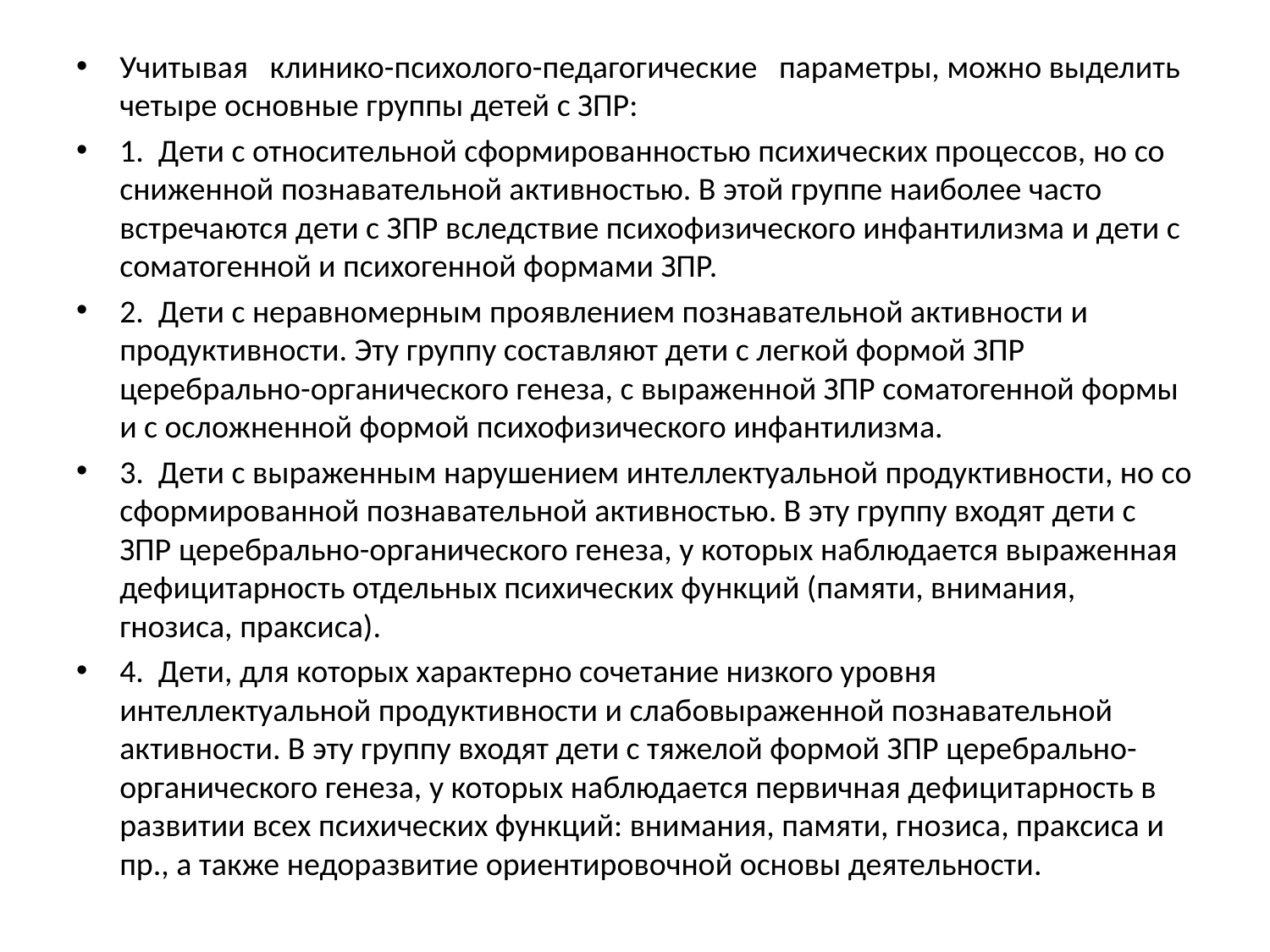

Учитывая   клинико-психолого-педагогические   параметры, можно выделить четыре основные группы детей с ЗПР:
1.  Дети с относительной сформированностью психических процессов, но со сниженной познавательной активностью. В этой группе наиболее часто встречаются дети с ЗПР вследствие психофизического инфантилизма и дети с соматогенной и психогенной формами ЗПР.
2.  Дети с неравномерным проявлением познавательной активности и продуктивности. Эту группу составляют дети с легкой формой ЗПР церебрально-органического генеза, с выраженной ЗПР соматогенной формы и с осложненной формой психофизического инфантилизма.
3.  Дети с выраженным нарушением интеллектуальной продуктивности, но со сформированной познавательной активностью. В эту группу входят дети с ЗПР церебрально-органического генеза, у которых наблюдается выраженная дефицитарность отдельных психических функций (памяти, внимания, гнозиса, праксиса).
4.  Дети, для которых характерно сочетание низкого уровня интеллектуальной продуктивности и слабовыраженной познавательной активности. В эту группу входят дети с тяжелой формой ЗПР церебрально-органического генеза, у которых наблюдается первичная дефицитарность в развитии всех психических функций: внимания, памяти, гнозиса, праксиса и пр., а также недоразвитие ориентировочной основы деятельности.